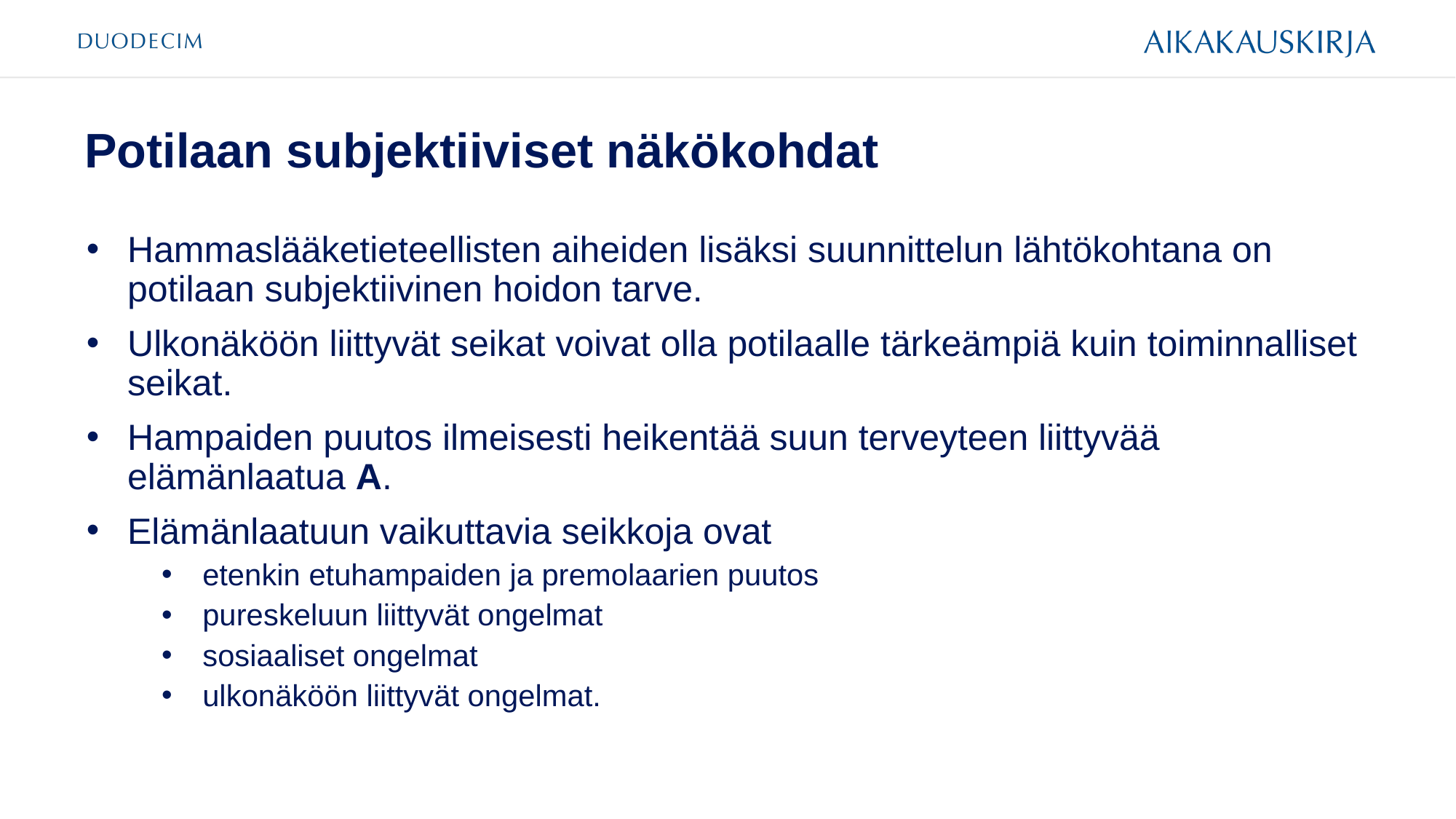

# Potilaan subjektiiviset näkökohdat
Hammaslääketieteellisten aiheiden lisäksi suunnittelun lähtökohtana on potilaan subjektiivinen hoidon tarve.
Ulkonäköön liittyvät seikat voivat olla potilaalle tärkeämpiä kuin toiminnalliset seikat.
Hampaiden puutos ilmeisesti heikentää suun terveyteen liittyvää elämänlaatua A.
Elämänlaatuun vaikuttavia seikkoja ovat
etenkin etuhampaiden ja premolaarien puutos
pureskeluun liittyvät ongelmat
sosiaaliset ongelmat
ulkonäköön liittyvät ongelmat.